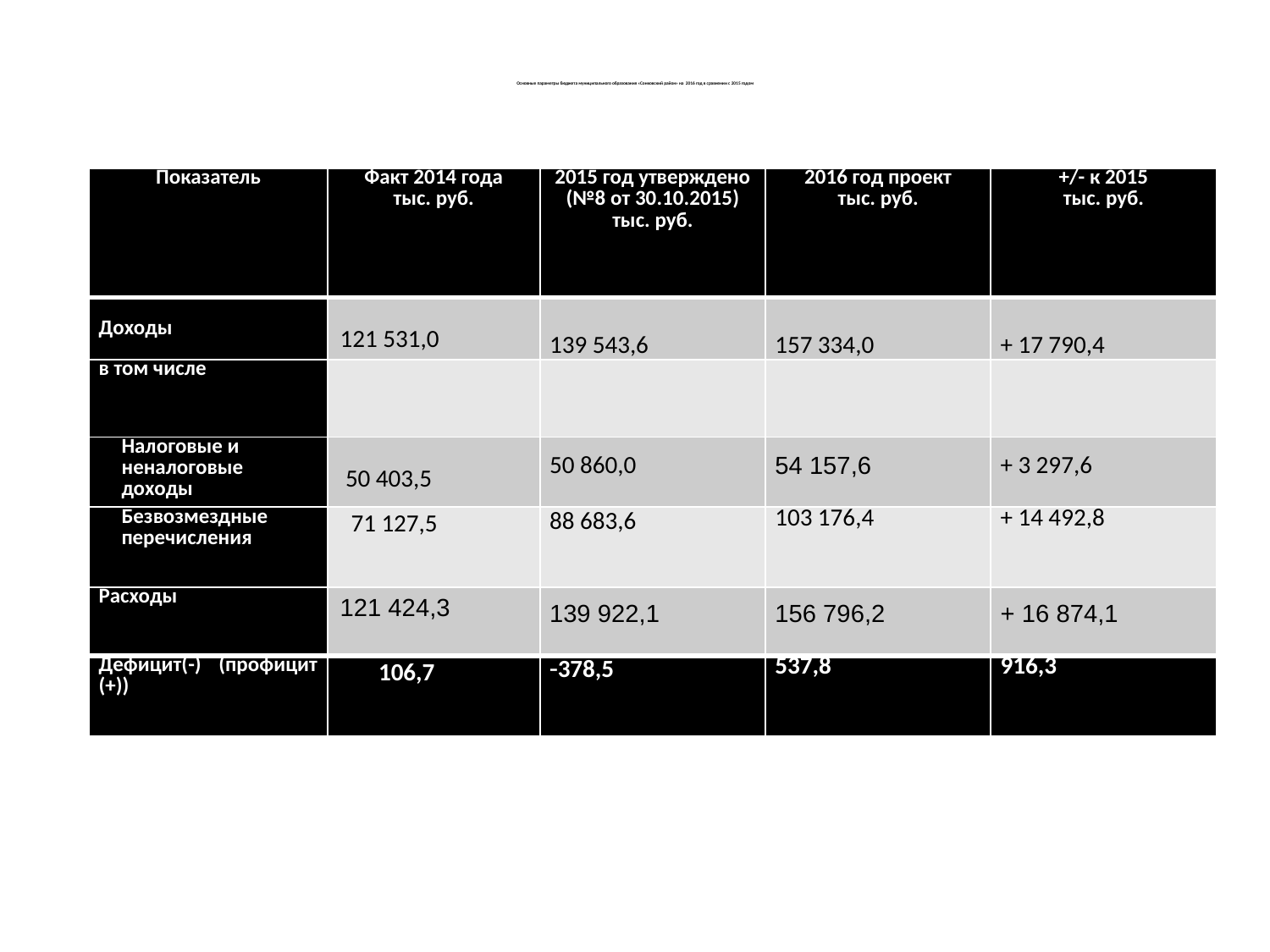

# Основные параметры бюджета муниципального образования «Сонковский район» на  2016 год в сравнении с 2015 годом
| Показатель | Факт 2014 года тыс. руб. | 2015 год утверждено (№8 от 30.10.2015) тыс. руб. | 2016 год проект тыс. руб. | +/- к 2015 тыс. руб. |
| --- | --- | --- | --- | --- |
| Доходы | 121 531,0 | 139 543,6 | 157 334,0 | + 17 790,4 |
| в том числе |  |  |  |  |
| Налоговые и неналоговые доходы | 50 403,5 | 50 860,0 | 54 157,6 | + 3 297,6 |
| Безвозмездные перечисления | 71 127,5 | 88 683,6 | 103 176,4 | + 14 492,8 |
| Расходы | 121 424,3 | 139 922,1 | 156 796,2 | + 16 874,1 |
| Дефицит(-) (профицит (+)) | 106,7 | 378,5 | 537,8 | 916,3 |